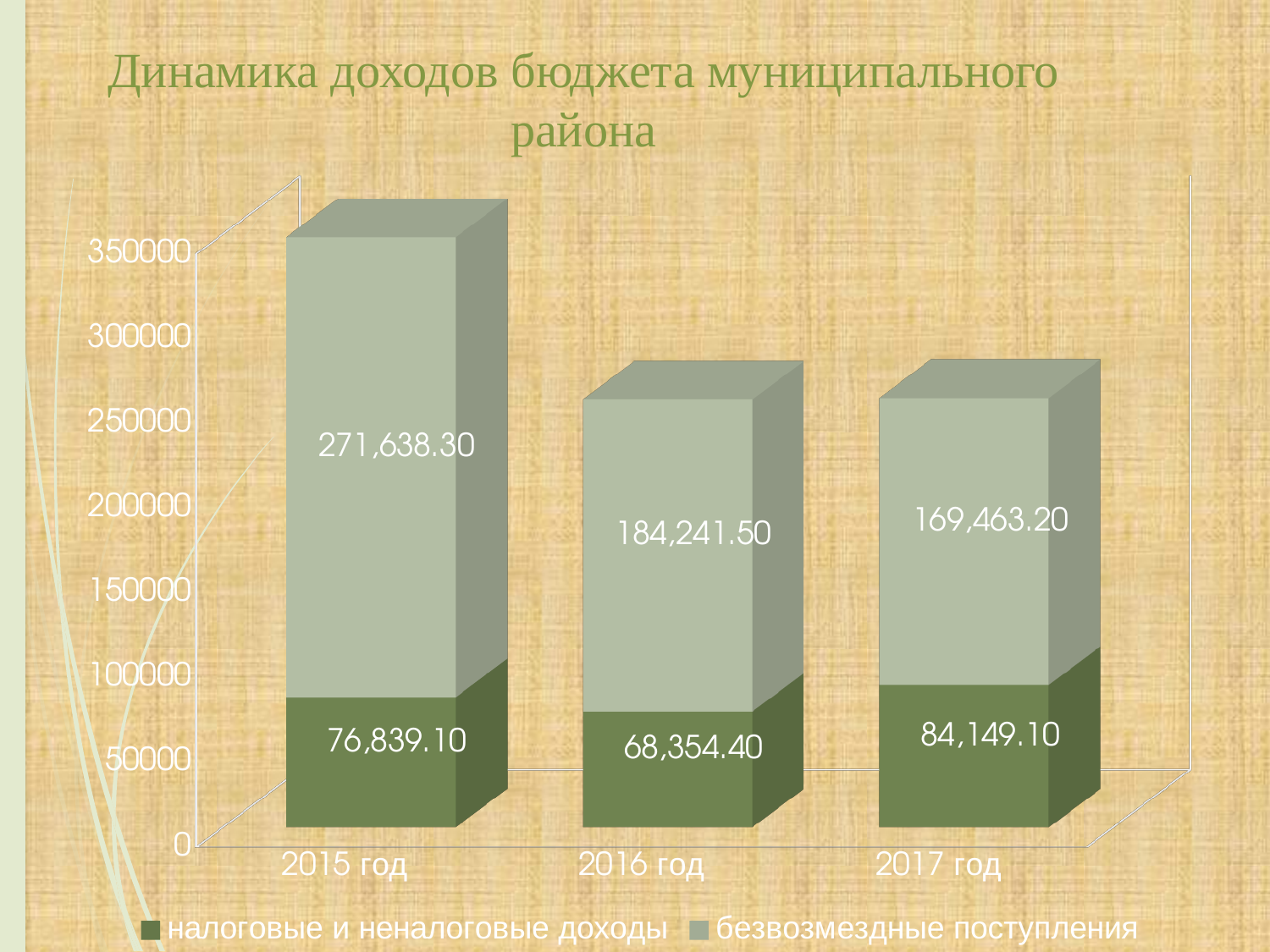

# Динамика доходов бюджета муниципального района

[unsupported chart]